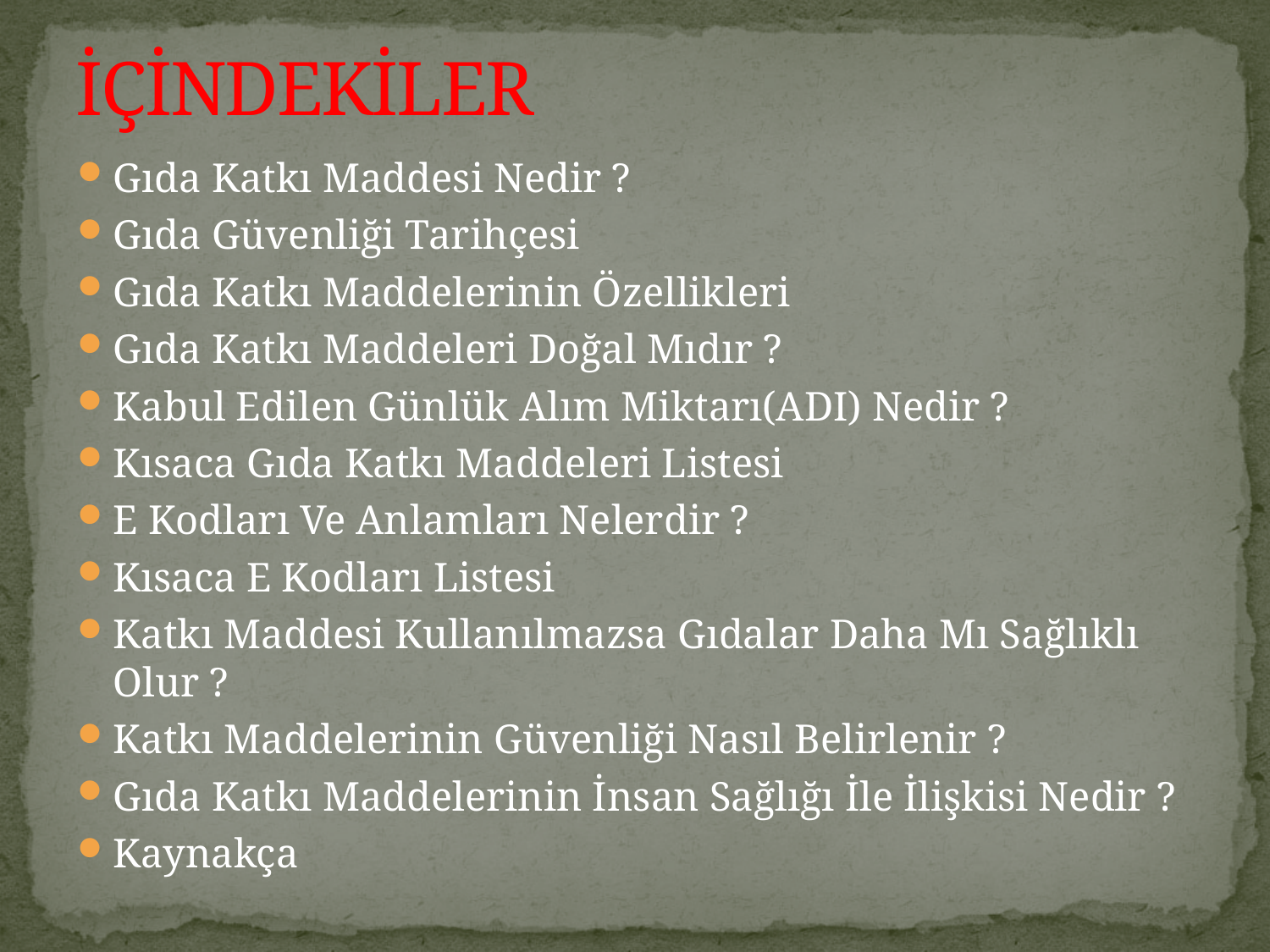

# İÇİNDEKİLER
Gıda Katkı Maddesi Nedir ?
Gıda Güvenliği Tarihçesi
Gıda Katkı Maddelerinin Özellikleri
Gıda Katkı Maddeleri Doğal Mıdır ?
Kabul Edilen Günlük Alım Miktarı(ADI) Nedir ?
Kısaca Gıda Katkı Maddeleri Listesi
E Kodları Ve Anlamları Nelerdir ?
Kısaca E Kodları Listesi
Katkı Maddesi Kullanılmazsa Gıdalar Daha Mı Sağlıklı Olur ?
Katkı Maddelerinin Güvenliği Nasıl Belirlenir ?
Gıda Katkı Maddelerinin İnsan Sağlığı İle İlişkisi Nedir ?
Kaynakça